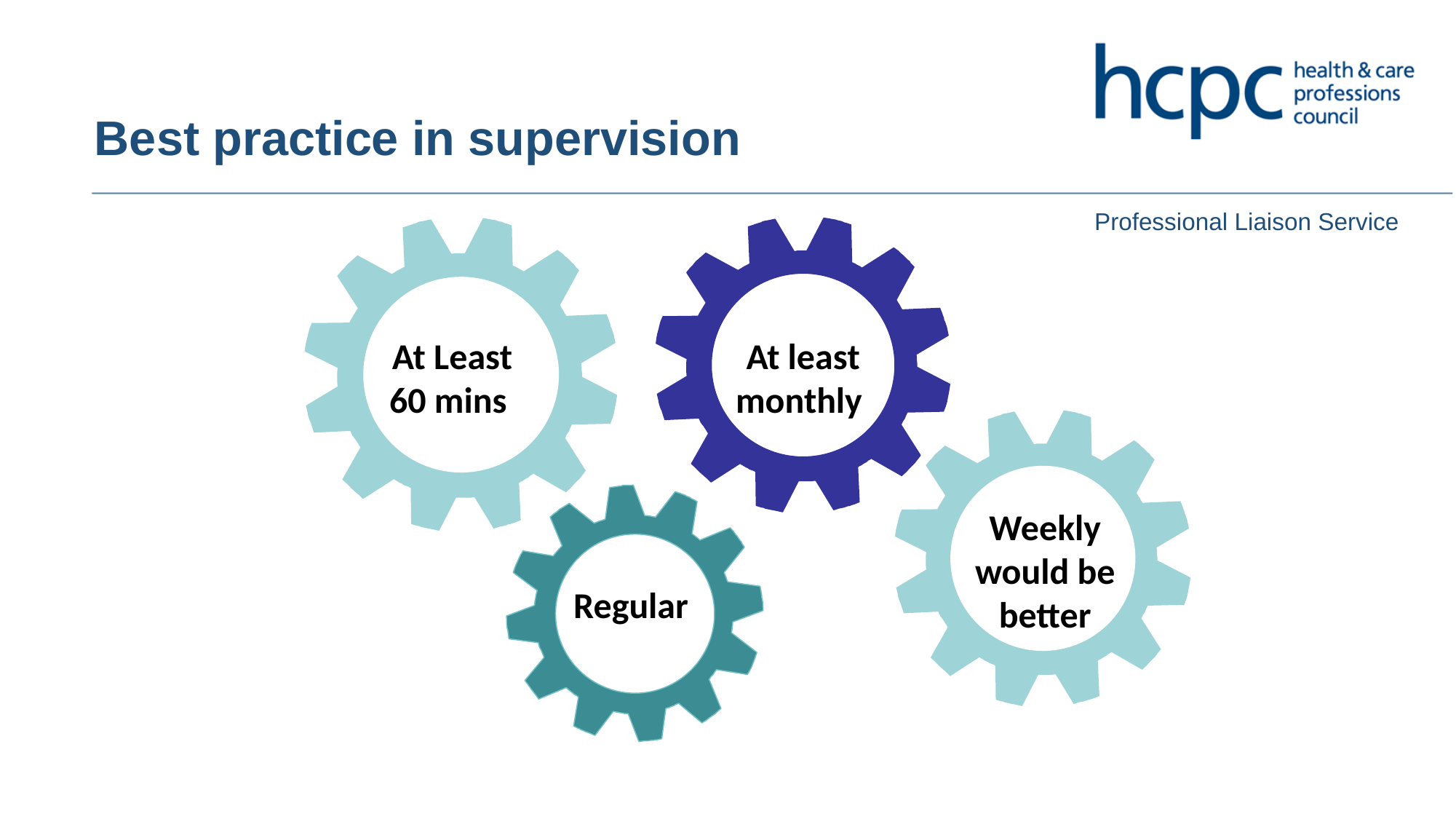

# Best practice in supervision

At Least 60 mins
At least monthly

Weekly would be better
Regular